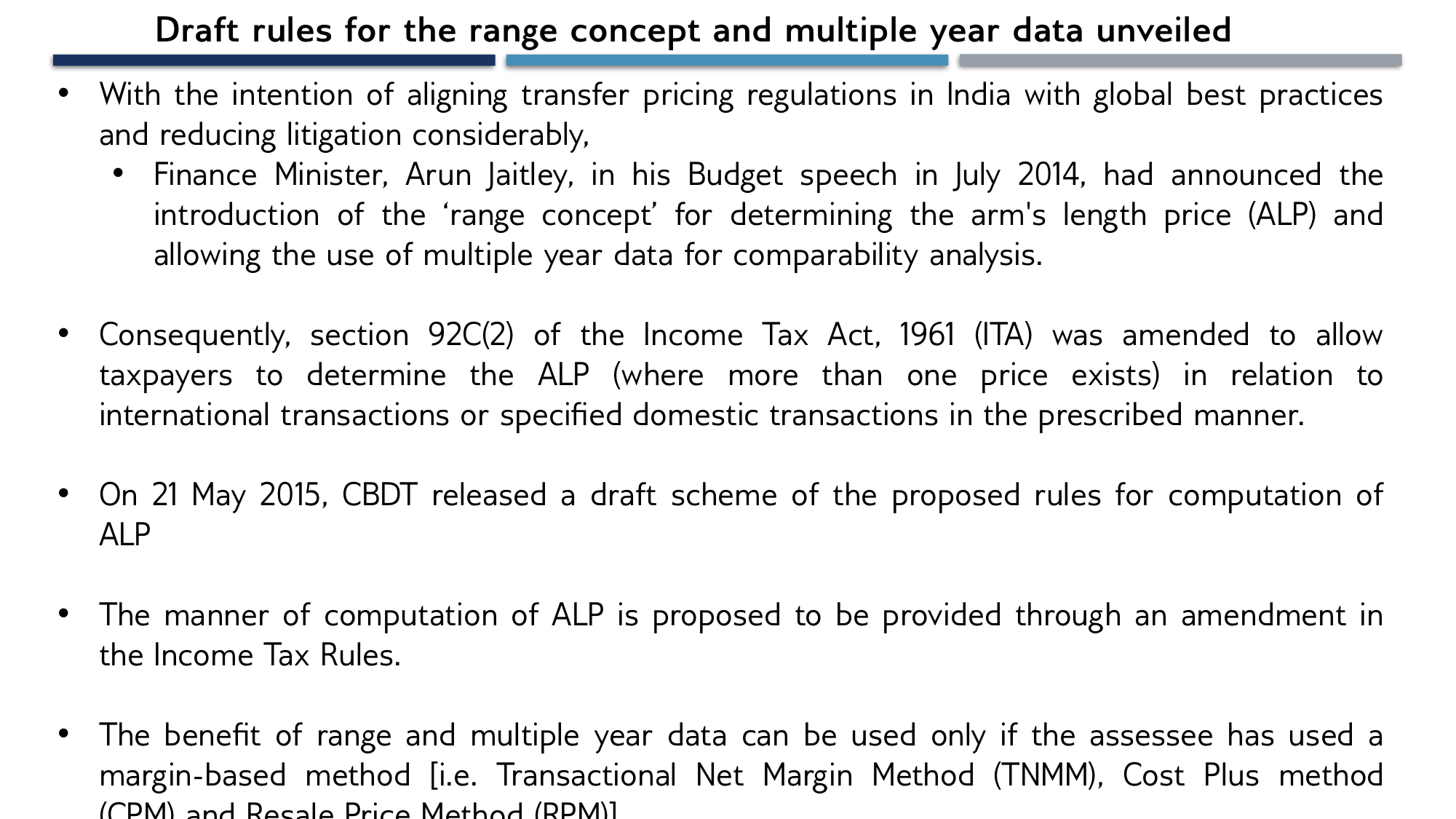

Draft rules for the range concept and multiple year data unveiled
With the intention of aligning transfer pricing regulations in India with global best practices and reducing litigation considerably,
Finance Minister, Arun Jaitley, in his Budget speech in July 2014, had announced the introduction of the ‘range concept’ for determining the arm's length price (ALP) and allowing the use of multiple year data for comparability analysis.

Consequently, section 92C(2) of the Income Tax Act, 1961 (ITA) was amended to allow taxpayers to determine the ALP (where more than one price exists) in relation to international transactions or specified domestic transactions in the prescribed manner.

On 21 May 2015, CBDT released a draft scheme of the proposed rules for computation of ALP

The manner of computation of ALP is proposed to be provided through an amendment in the Income Tax Rules.

The benefit of range and multiple year data can be used only if the assessee has used a margin-based method [i.e. Transactional Net Margin Method (TNMM), Cost Plus method (CPM) and Resale Price Method (RPM)]